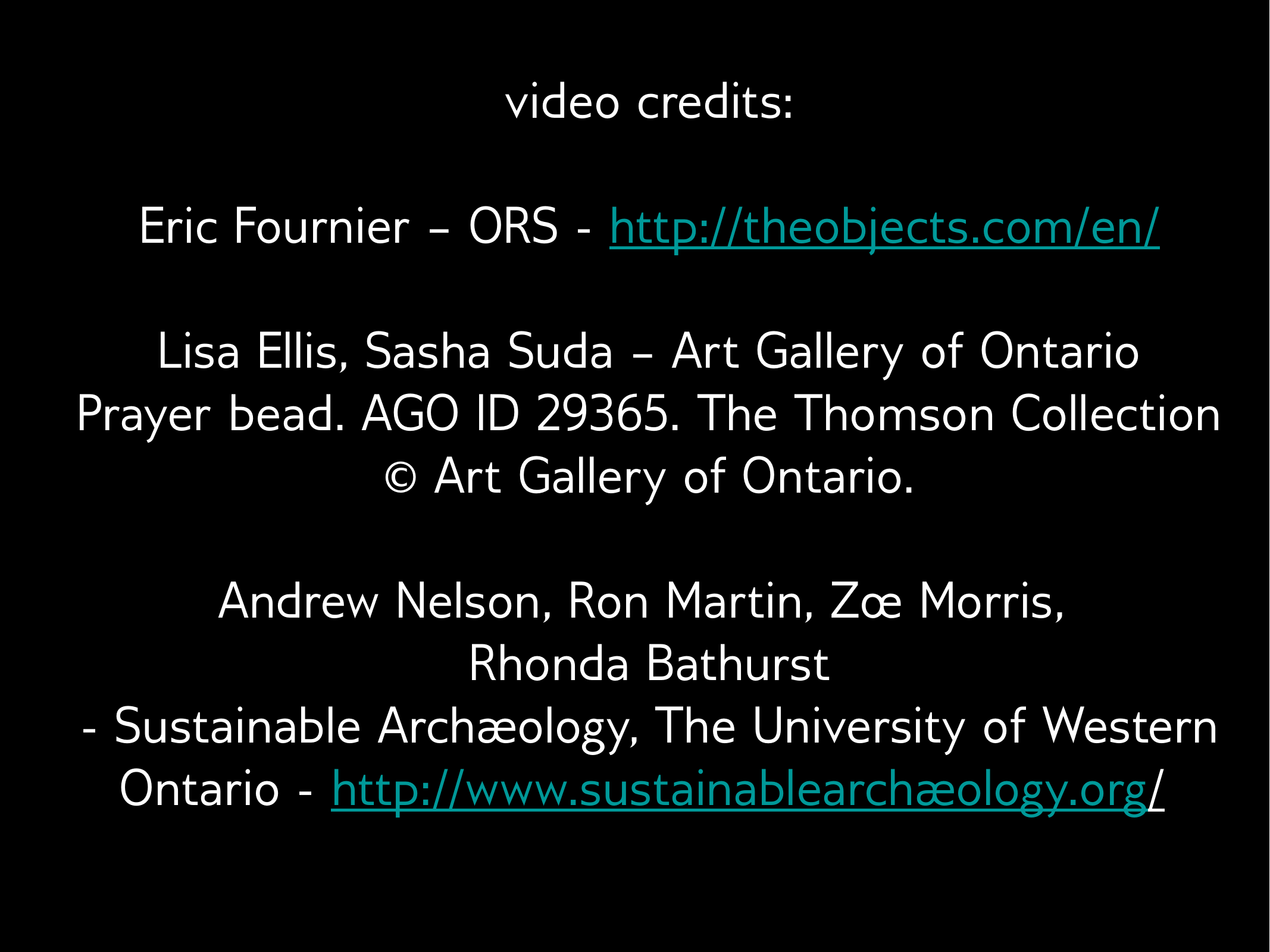

video credits:

Eric Fournier – ORS - http://theobjects.com/en/

Lisa Ellis, Sasha Suda – Art Gallery of Ontario
Prayer bead. AGO ID 29365. The Thomson Collection © Art Gallery of Ontario.

Andrew Nelson, Ron Martin, Zoe Morris,
Rhonda Bathurst
- Sustainable Archaeology, The University of Western Ontario - http://www.sustainablearchaeology.org/